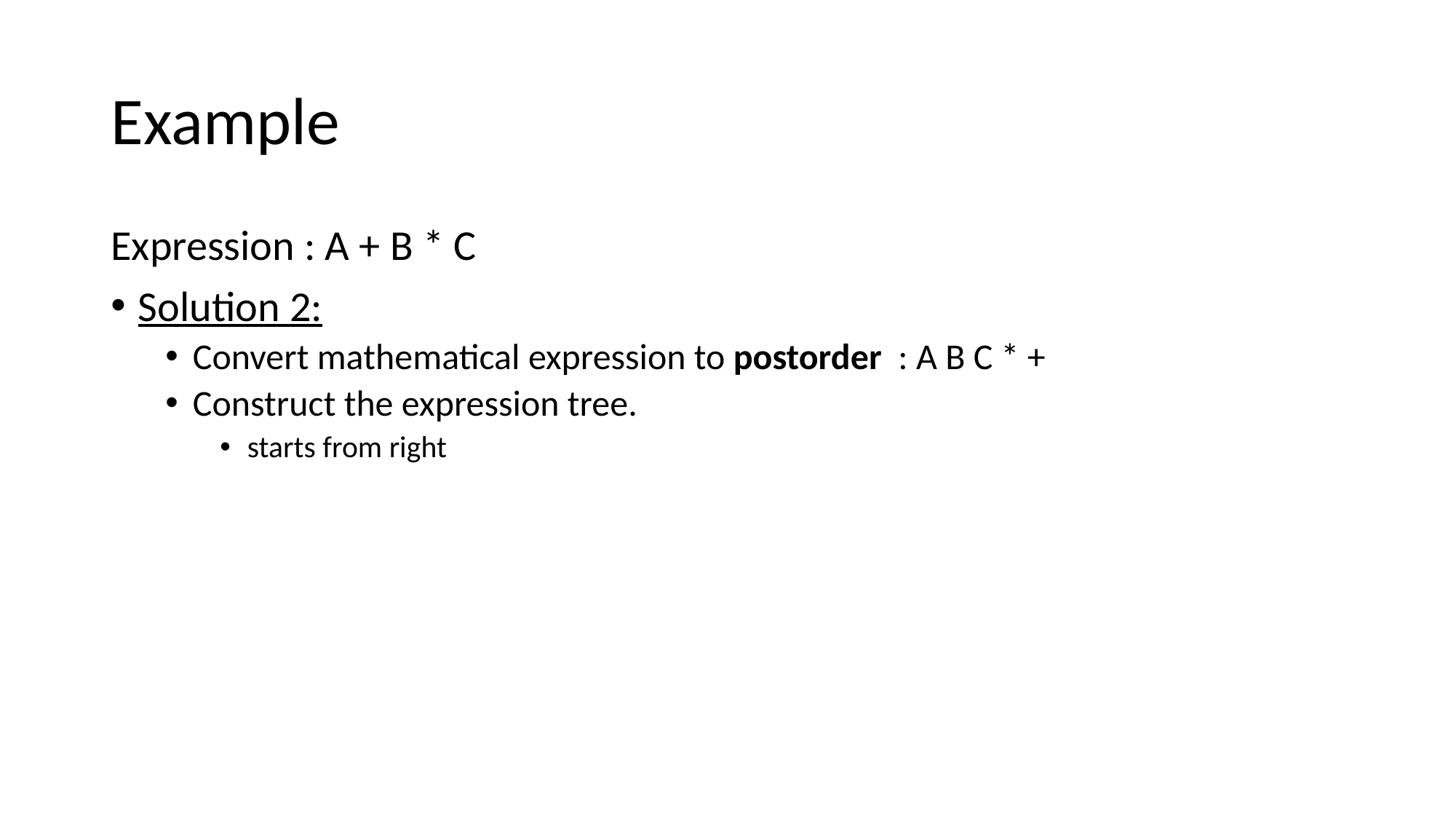

# Example
Expression : A + B * C
Solution 2:
Convert mathematical expression to postorder  : A B C * +
Construct the expression tree.
starts from right